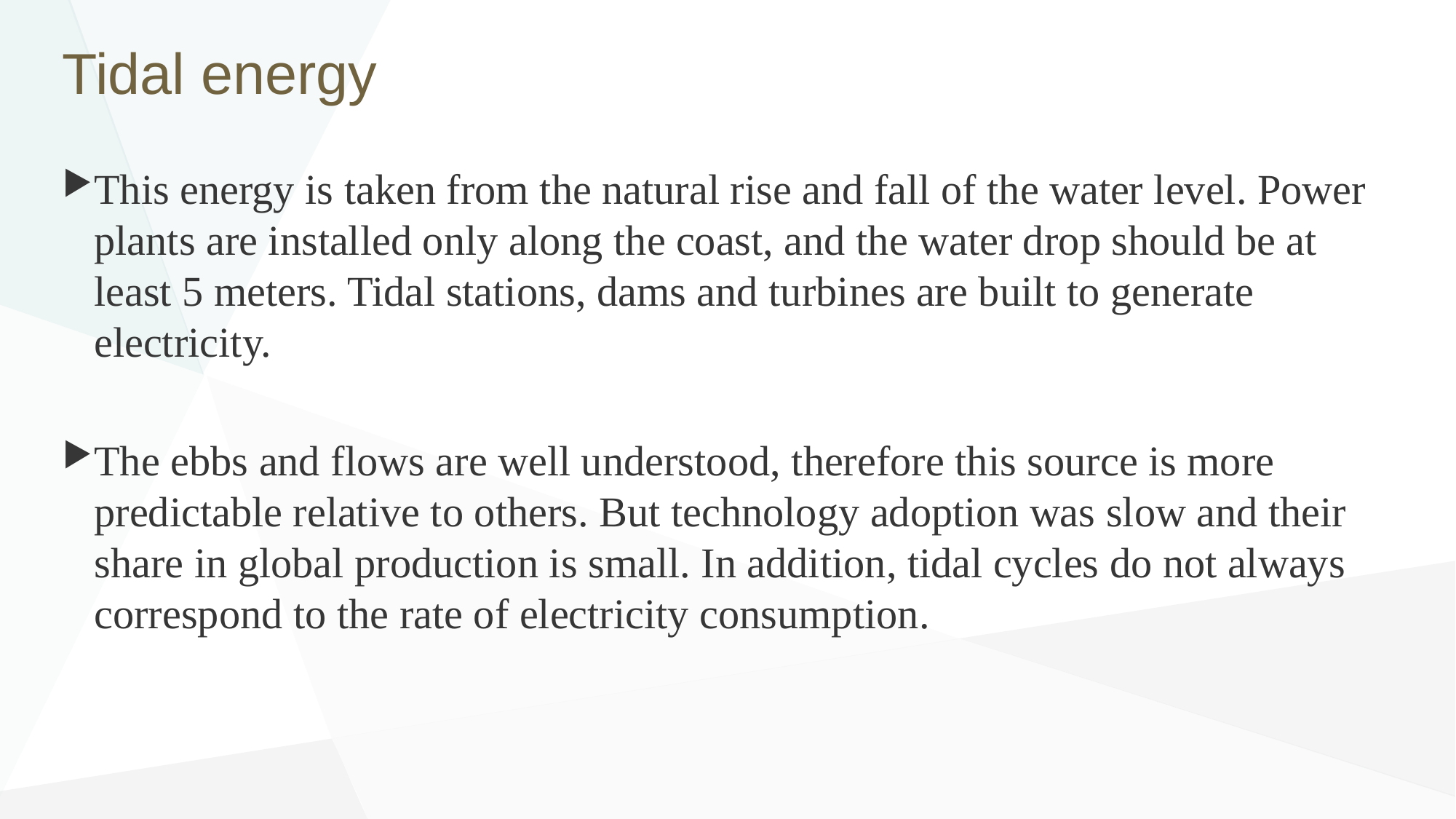

# Tidal energy
This energy is taken from the natural rise and fall of the water level. Power plants are installed only along the coast, and the water drop should be at least 5 meters. Tidal stations, dams and turbines are built to generate electricity.

The ebbs and flows are well understood, therefore this source is more predictable relative to others. But technology adoption was slow and their share in global production is small. In addition, tidal cycles do not always correspond to the rate of electricity consumption.